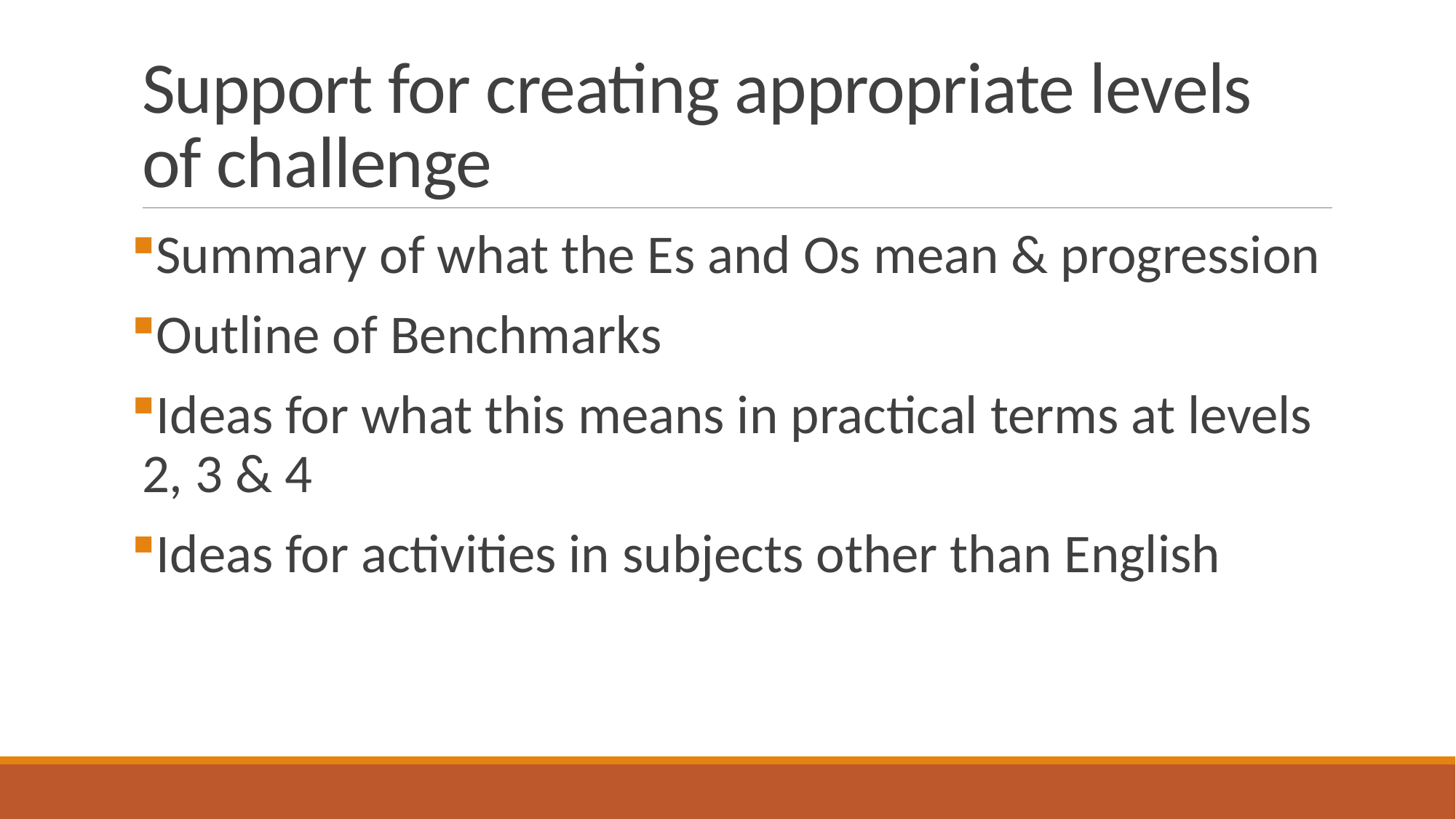

# Support for creating appropriate levels of challenge
Summary of what the Es and Os mean & progression
Outline of Benchmarks
Ideas for what this means in practical terms at levels 2, 3 & 4
Ideas for activities in subjects other than English